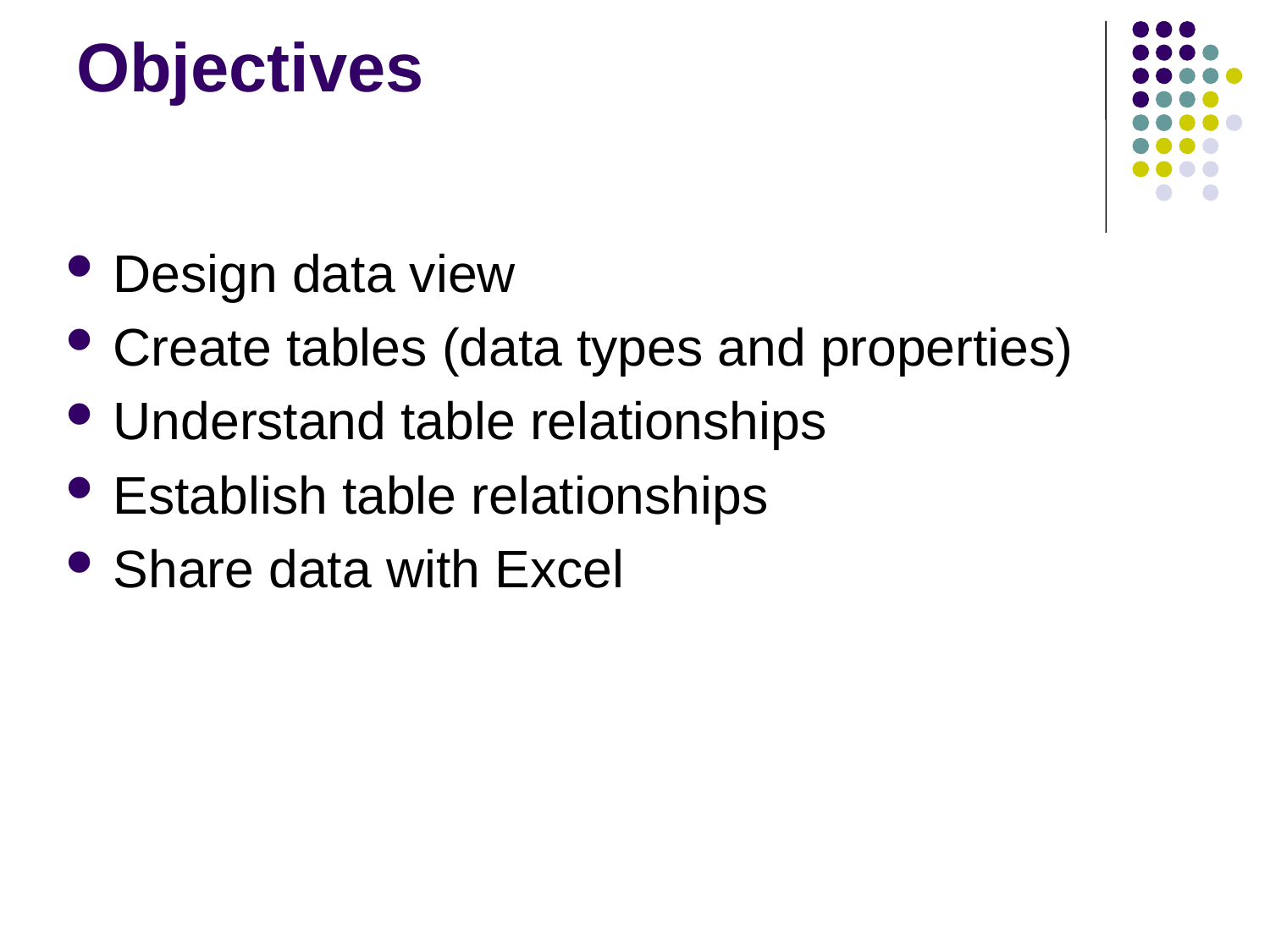

Objectives
Design data view
Create tables (data types and properties)
Understand table relationships
Establish table relationships
Share data with Excel